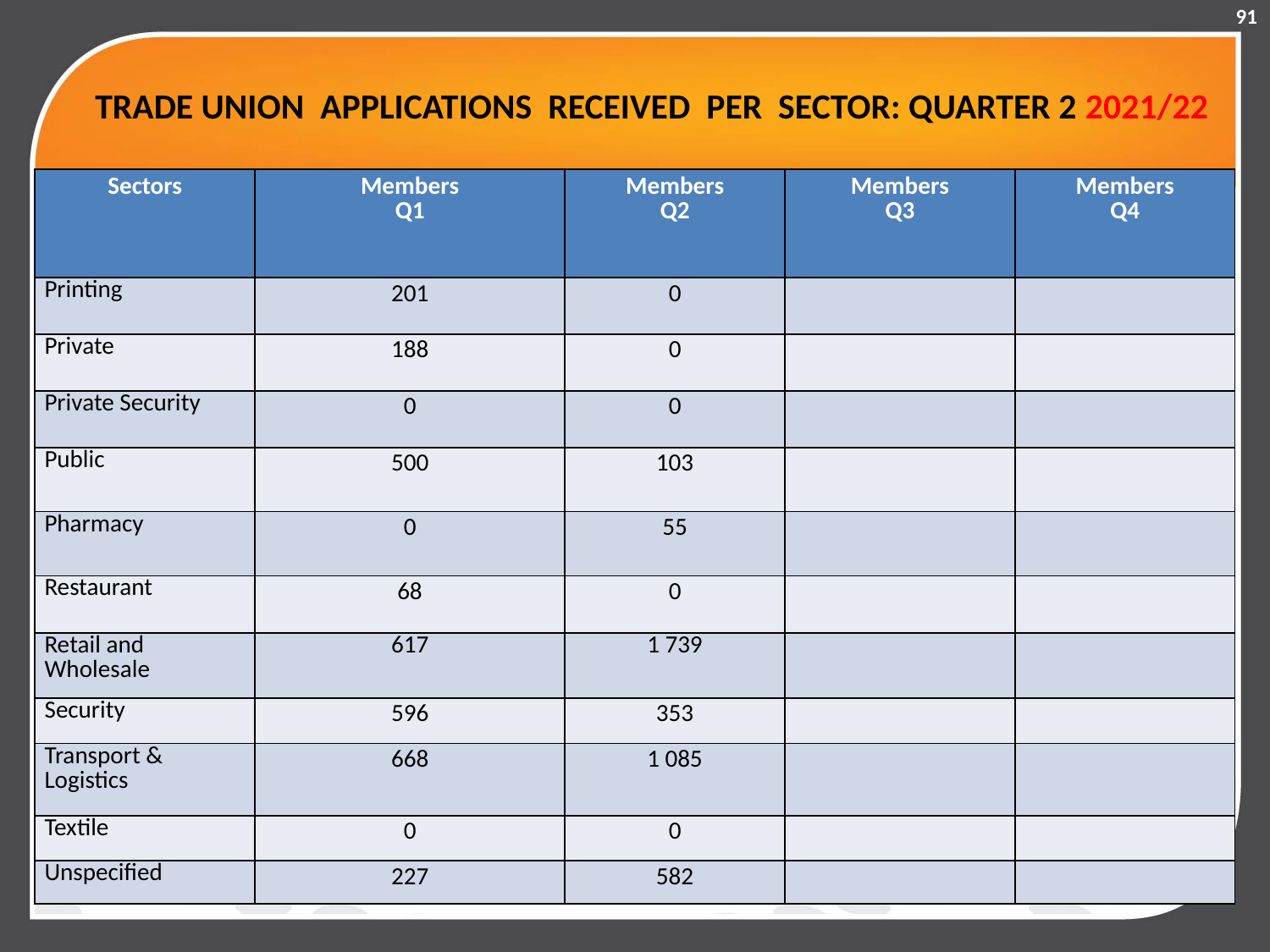

91
# TRADE UNION  APPLICATIONS  RECEIVED  PER  SECTOR: QUARTER 2 2021/22
| Sectors | Members Q1 | Members Q2 | Members Q3 | Members Q4 |
| --- | --- | --- | --- | --- |
| Printing | 201 | 0 |  |  |
| Private | 188 | 0 |  |  |
| Private Security | 0 | 0 |  |  |
| Public | 500 | 103 |  |  |
| Pharmacy | 0 | 55 |  |  |
| Restaurant | 68 | 0 |  |  |
| Retail and Wholesale | 617 | 1 739 |  |  |
| Security | 596 | 353 |  |  |
| Transport & Logistics | 668 | 1 085 |  |  |
| Textile | 0 | 0 |  |  |
| Unspecified | 227 | 582 |  |  |